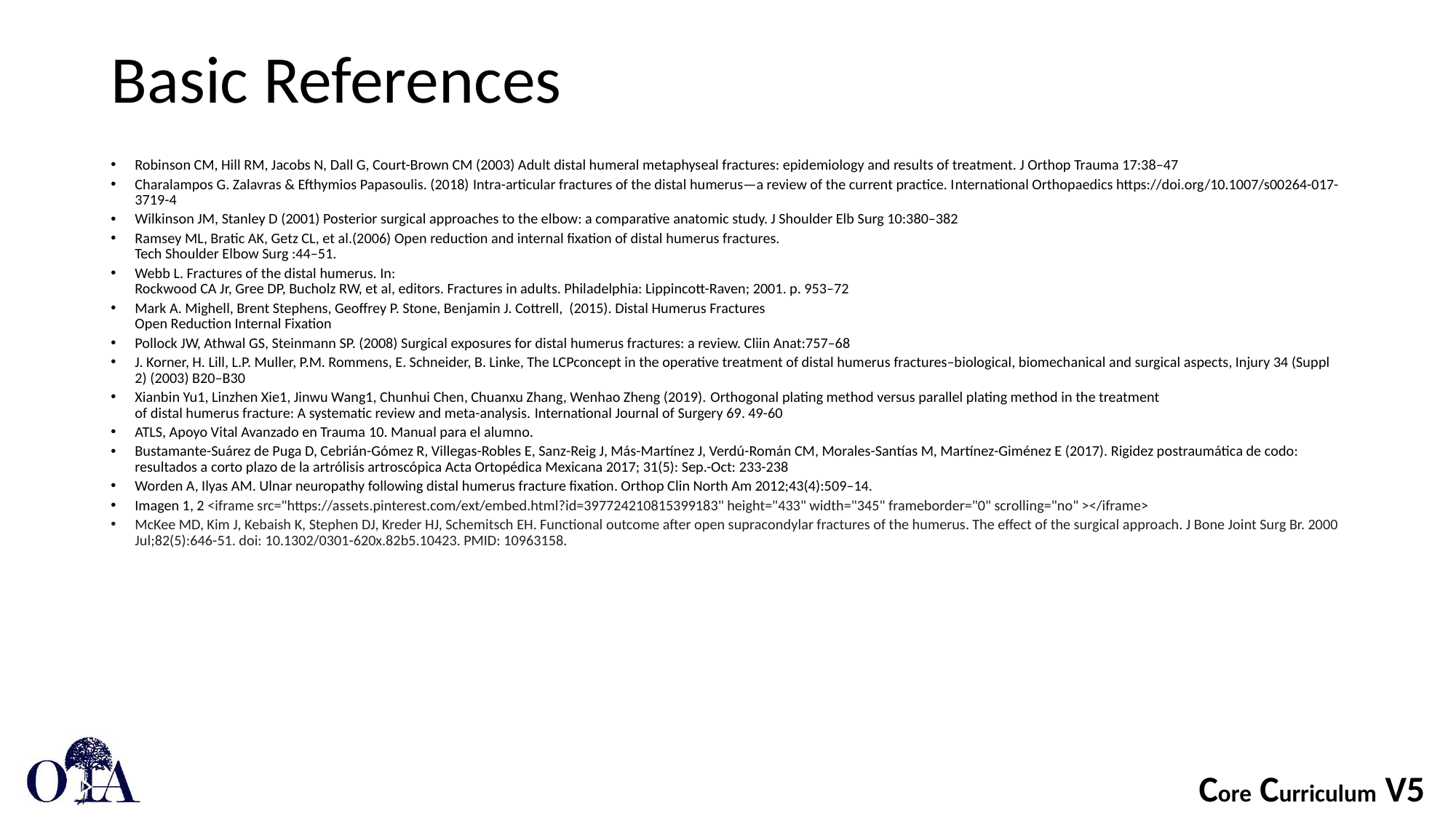

# Basic References
Robinson CM, Hill RM, Jacobs N, Dall G, Court-Brown CM (2003) Adult distal humeral metaphyseal fractures: epidemiology and results of treatment. J Orthop Trauma 17:38–47
Charalampos G. Zalavras & Efthymios Papasoulis. (2018) Intra-articular fractures of the distal humerus—a review of the current practice. International Orthopaedics https://doi.org/10.1007/s00264-017-3719-4
Wilkinson JM, Stanley D (2001) Posterior surgical approaches to the elbow: a comparative anatomic study. J Shoulder Elb Surg 10:380–382
Ramsey ML, Bratic AK, Getz CL, et al.(2006) Open reduction and internal fixation of distal humerus fractures.
Tech Shoulder Elbow Surg :44–51.
Webb L. Fractures of the distal humerus. In:
Rockwood CA Jr, Gree DP, Bucholz RW, et al, editors. Fractures in adults. Philadelphia: Lippincott-Raven; 2001. p. 953–72
Mark A. Mighell, Brent Stephens, Geoffrey P. Stone, Benjamin J. Cottrell,  (2015). Distal Humerus Fractures
Open Reduction Internal Fixation
Pollock JW, Athwal GS, Steinmann SP. (2008) Surgical exposures for distal humerus fractures: a review. Cliin Anat:757–68
J. Korner, H. Lill, L.P. Muller, P.M. Rommens, E. Schneider, B. Linke, The LCPconcept in the operative treatment of distal humerus fractures–biological, biomechanical and surgical aspects, Injury 34 (Suppl 2) (2003) B20–B30
Xianbin Yu1, Linzhen Xie1, Jinwu Wang1, Chunhui Chen, Chuanxu Zhang, Wenhao Zheng (2019). Orthogonal plating method versus parallel plating method in the treatment
of distal humerus fracture: A systematic review and meta-analysis. International Journal of Surgery 69. 49-60
ATLS, Apoyo Vital Avanzado en Trauma 10. Manual para el alumno.
Bustamante-Suárez de Puga D, Cebrián-Gómez R, Villegas-Robles E, Sanz-Reig J, Más-Martínez J, Verdú-Román CM, Morales-Santías M, Martínez-Giménez E (2017). Rigidez postraumática de codo: resultados a corto plazo de la artrólisis artroscópica Acta Ortopédica Mexicana 2017; 31(5): Sep.-Oct: 233-238
Worden A, Ilyas AM. Ulnar neuropathy following distal humerus fracture fixation. Orthop Clin North Am 2012;43(4):509–14.
Imagen 1, 2 <iframe src="https://assets.pinterest.com/ext/embed.html?id=397724210815399183" height="433" width="345" frameborder="0" scrolling="no" ></iframe>
McKee MD, Kim J, Kebaish K, Stephen DJ, Kreder HJ, Schemitsch EH. Functional outcome after open supracondylar fractures of the humerus. The effect of the surgical approach. J Bone Joint Surg Br. 2000 Jul;82(5):646-51. doi: 10.1302/0301-620x.82b5.10423. PMID: 10963158.